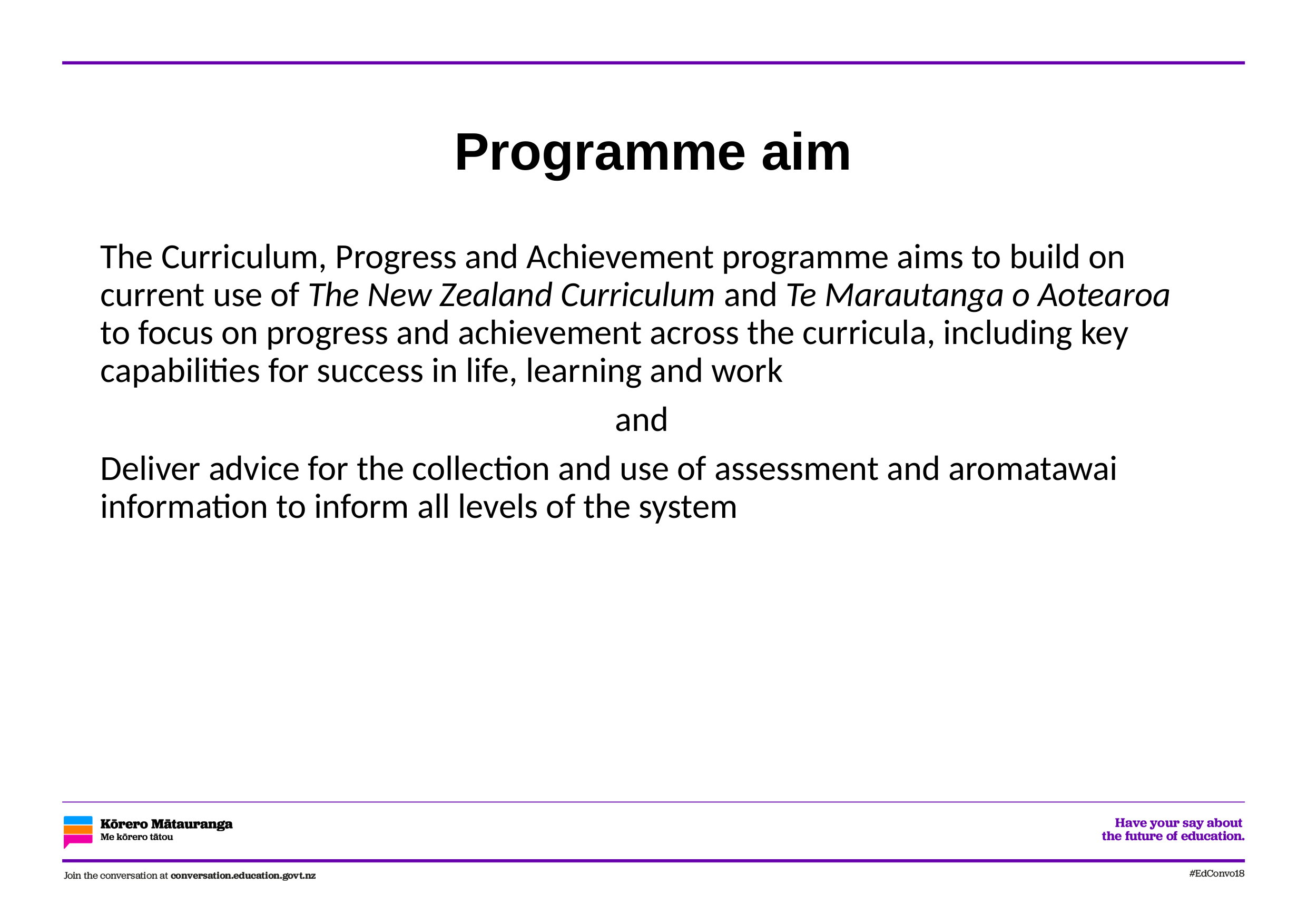

Programme aim
The Curriculum, Progress and Achievement programme aims to build on current use of The New Zealand Curriculum and Te Marautanga o Aotearoa to focus on progress and achievement across the curricula, including key capabilities for success in life, learning and work
and
Deliver advice for the collection and use of assessment and aromatawai information to inform all levels of the system